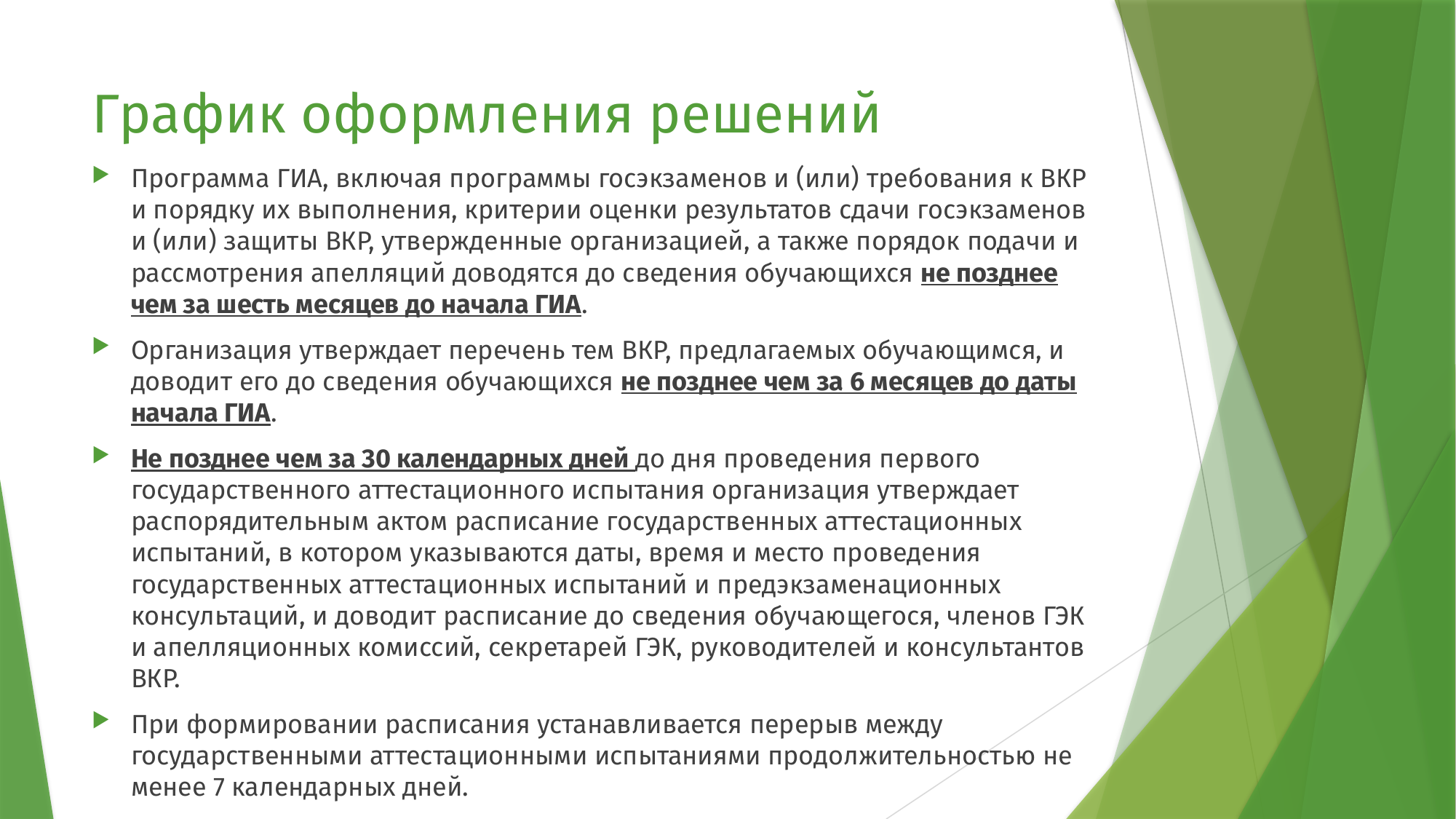

# График оформления решений
Программа ГИА, включая программы госэкзаменов и (или) требования к ВКР и порядку их выполнения, критерии оценки результатов сдачи госэкзаменов и (или) защиты ВКР, утвержденные организацией, а также порядок подачи и рассмотрения апелляций доводятся до сведения обучающихся не позднее чем за шесть месяцев до начала ГИА.
Организация утверждает перечень тем ВКР, предлагаемых обучающимся, и доводит его до сведения обучающихся не позднее чем за 6 месяцев до даты начала ГИА.
Не позднее чем за 30 календарных дней до дня проведения первого государственного аттестационного испытания организация утверждает распорядительным актом расписание государственных аттестационных испытаний, в котором указываются даты, время и место проведения государственных аттестационных испытаний и предэкзаменационных консультаций, и доводит расписание до сведения обучающегося, членов ГЭК и апелляционных комиссий, секретарей ГЭК, руководителей и консультантов ВКР.
При формировании расписания устанавливается перерыв между государственными аттестационными испытаниями продолжительностью не менее 7 календарных дней.